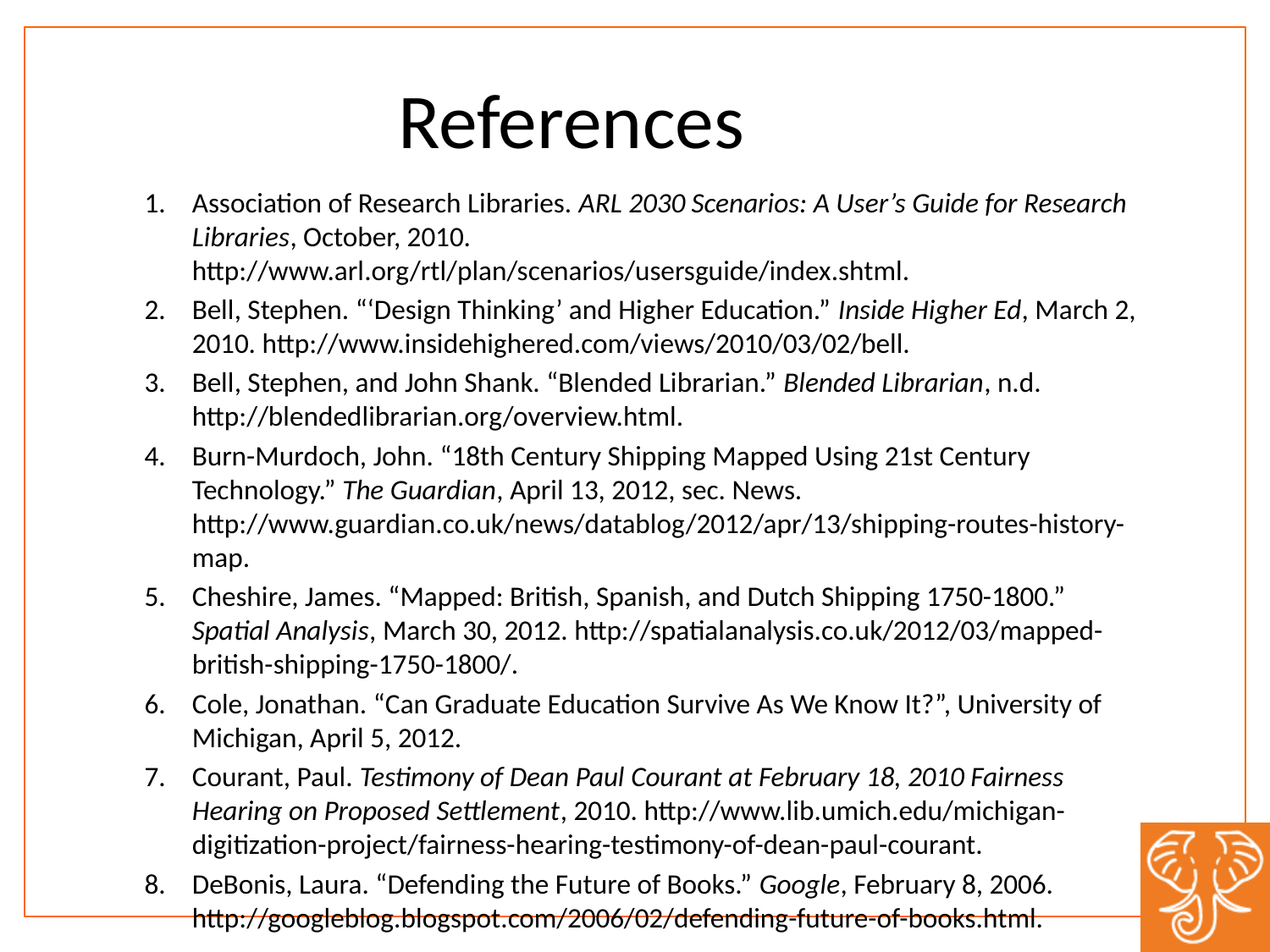

References
Association of Research Libraries. ARL 2030 Scenarios: A User’s Guide for Research Libraries, October, 2010. http://www.arl.org/rtl/plan/scenarios/usersguide/index.shtml.
Bell, Stephen. “‘Design Thinking’ and Higher Education.” Inside Higher Ed, March 2, 2010. http://www.insidehighered.com/views/2010/03/02/bell.
Bell, Stephen, and John Shank. “Blended Librarian.” Blended Librarian, n.d. http://blendedlibrarian.org/overview.html.
Burn-Murdoch, John. “18th Century Shipping Mapped Using 21st Century Technology.” The Guardian, April 13, 2012, sec. News. http://www.guardian.co.uk/news/datablog/2012/apr/13/shipping-routes-history-map.
Cheshire, James. “Mapped: British, Spanish, and Dutch Shipping 1750-1800.” Spatial Analysis, March 30, 2012. http://spatialanalysis.co.uk/2012/03/mapped-british-shipping-1750-1800/.
Cole, Jonathan. “Can Graduate Education Survive As We Know It?”, University of Michigan, April 5, 2012.
Courant, Paul. Testimony of Dean Paul Courant at February 18, 2010 Fairness Hearing on Proposed Settlement, 2010. http://www.lib.umich.edu/michigan-digitization-project/fairness-hearing-testimony-of-dean-paul-courant.
DeBonis, Laura. “Defending the Future of Books.” Google, February 8, 2006. http://googleblog.blogspot.com/2006/02/defending-future-of-books.html.